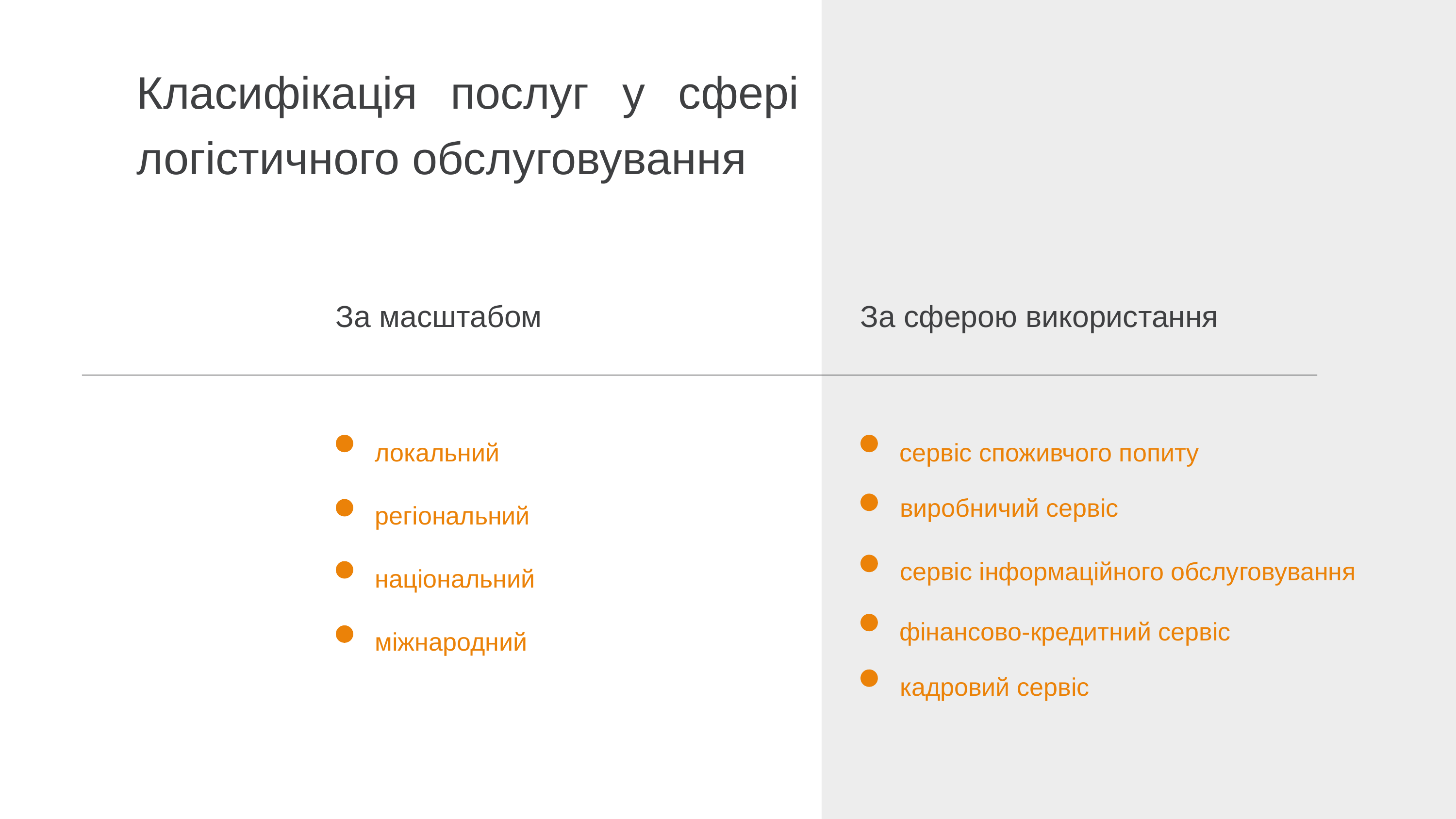

Класифікація послуг у сфері логістичного обслуговування
За масштабом
За сферою використання

локальний
сервіс споживчого попиту

виробничий сервіс
регіональний

сервіс інформаційного обслуговування
національний

фінансово-кредитний сервіс
міжнародний

кадровий сервіс